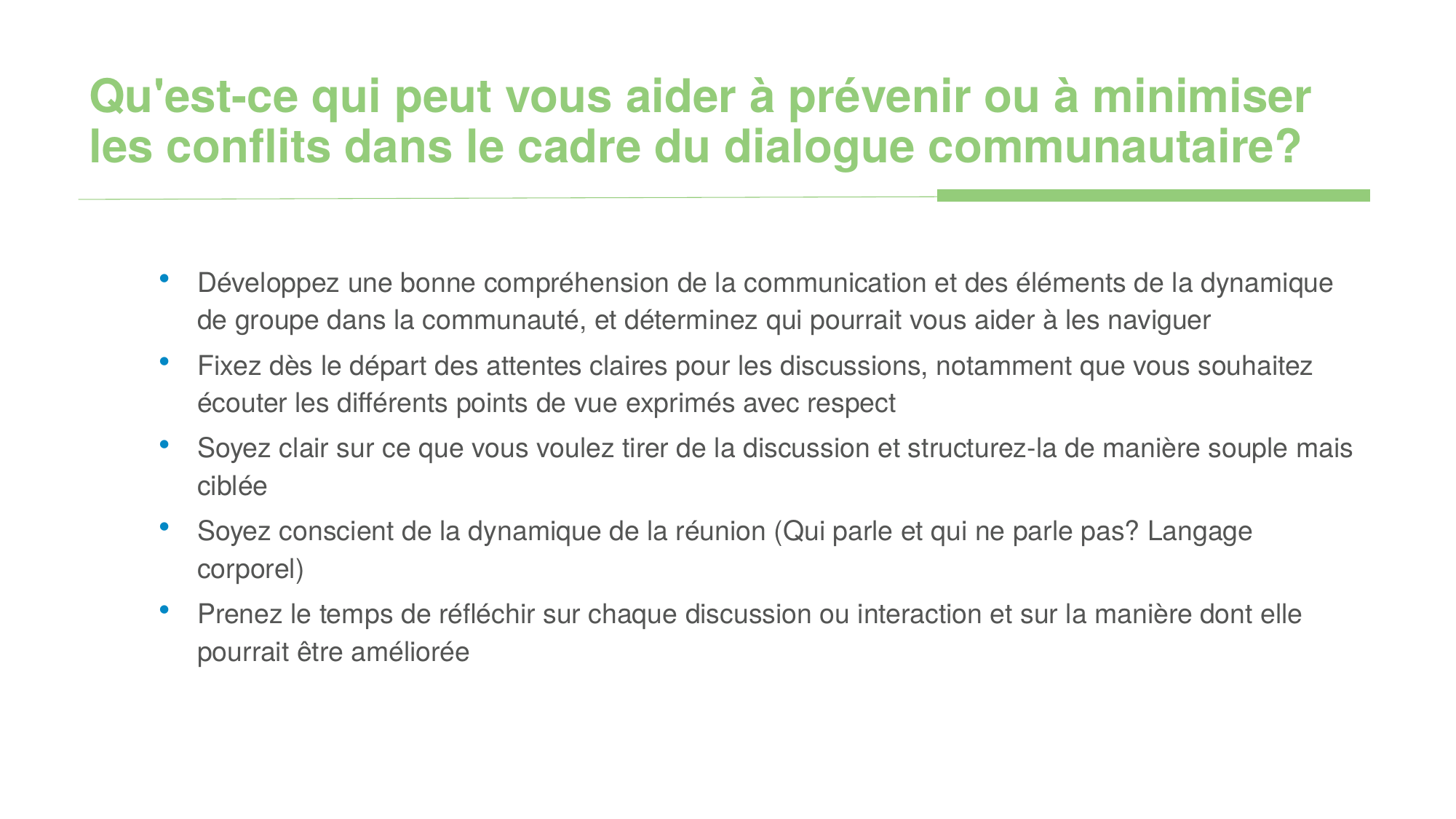

# Qu'est-ce qui peut vous aider à prévenir ou à minimiser les conflits dans le cadre du dialogue communautaire?
Développez une bonne compréhension de la communication et des éléments de la dynamique de groupe dans la communauté, et déterminez qui pourrait vous aider à les naviguer
Fixez dès le départ des attentes claires pour les discussions, notamment que vous souhaitez écouter les différents points de vue exprimés avec respect
Soyez clair sur ce que vous voulez tirer de la discussion et structurez-la de manière souple mais ciblée
Soyez conscient de la dynamique de la réunion (Qui parle et qui ne parle pas? Langage corporel)
Prenez le temps de réfléchir sur chaque discussion ou interaction et sur la manière dont elle pourrait être améliorée